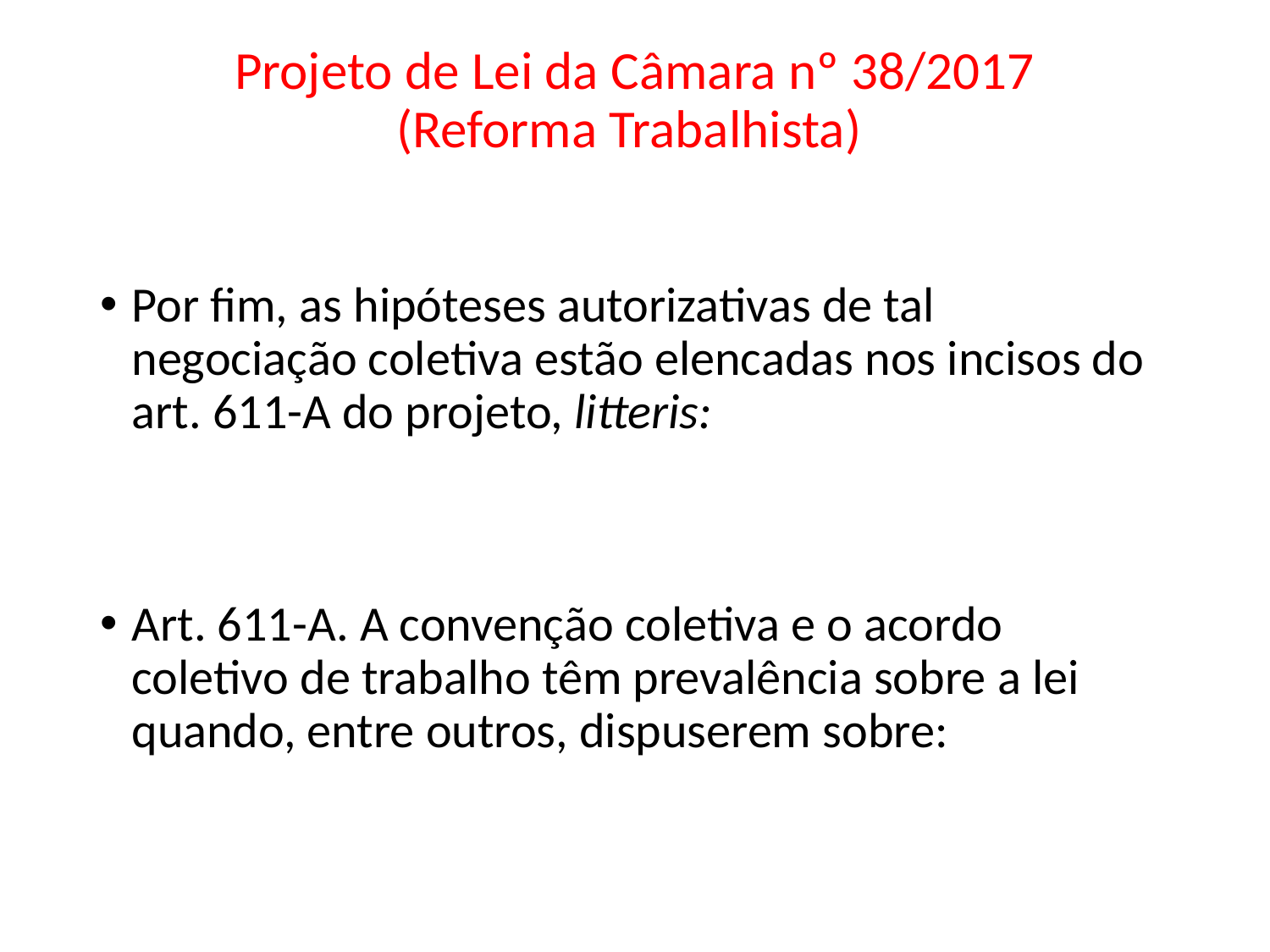

# Projeto de Lei da Câmara nº 38/2017 (Reforma Trabalhista)

Por fim, as hipóteses autorizativas de tal negociação coletiva estão elencadas nos incisos do art. 611-A do projeto, litteris:

Art. 611-A. A convenção coletiva e o acordo coletivo de trabalho têm prevalência sobre a lei quando, entre outros, dispuserem sobre: